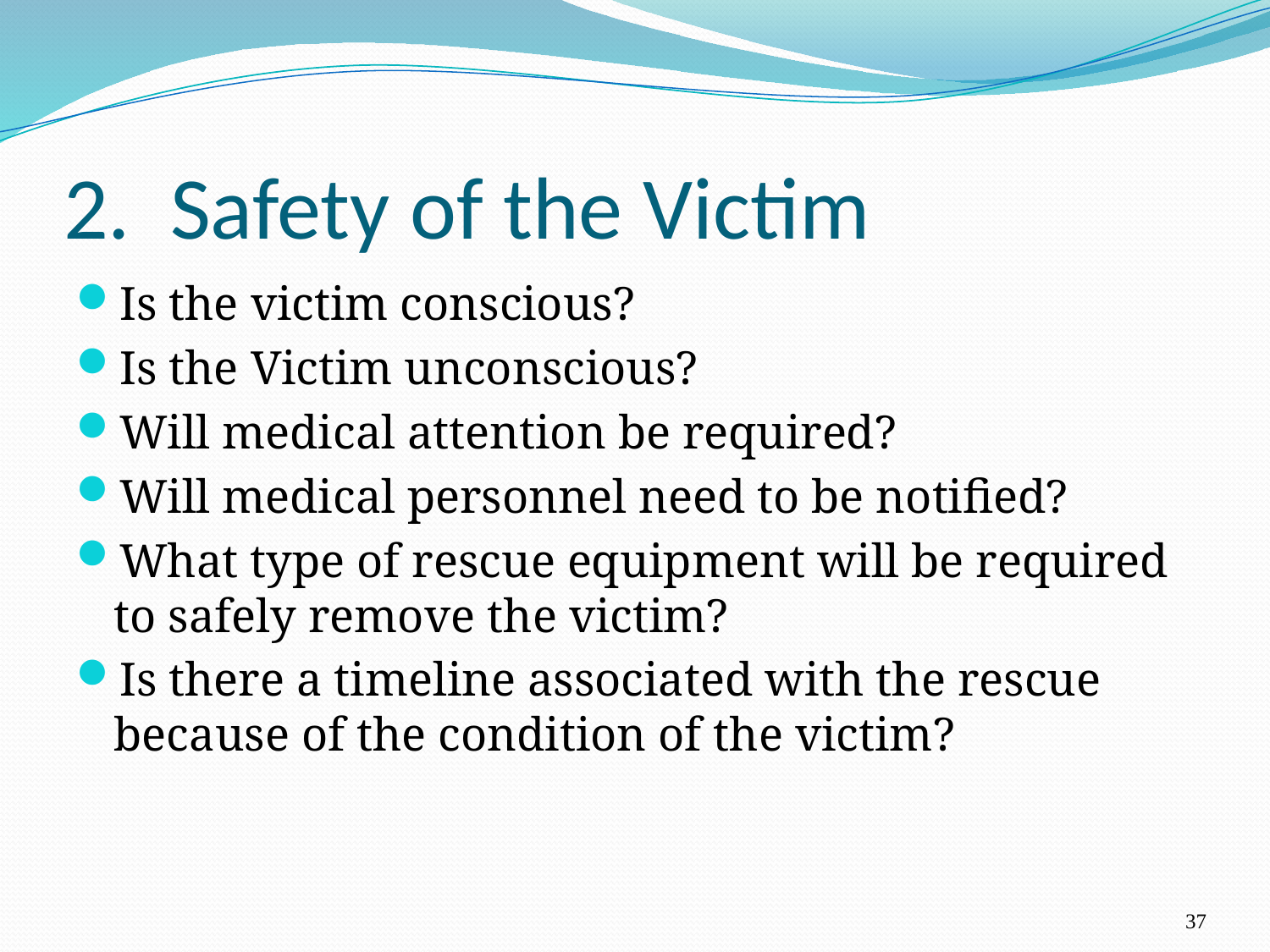

# 2.  Safety of the Victim
Is the victim conscious?
Is the Victim unconscious?
Will medical attention be required?
Will medical personnel need to be notified?
What type of rescue equipment will be required to safely remove the victim?
Is there a timeline associated with the rescue because of the condition of the victim?
37